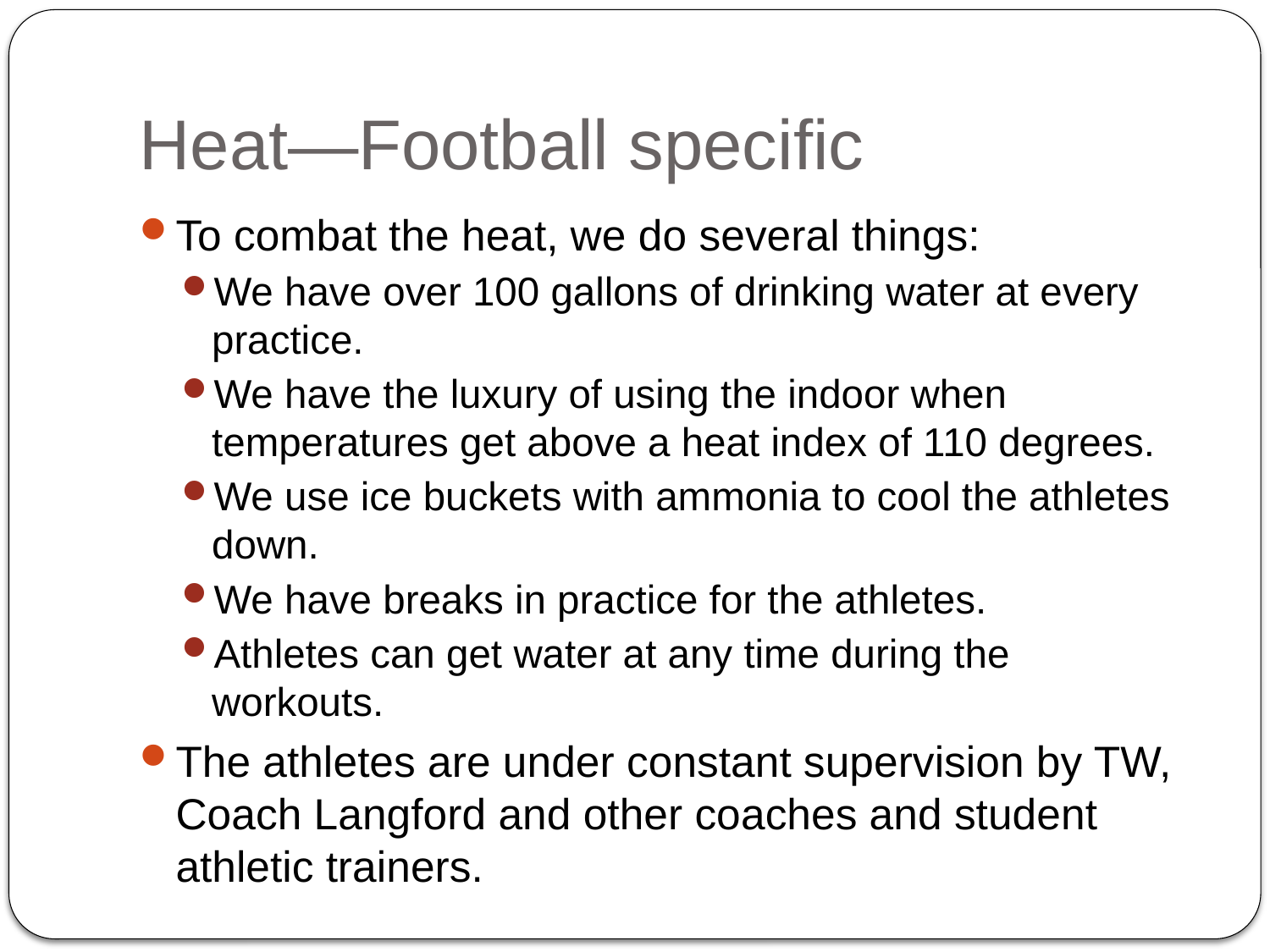

# Heat—Football specific
To combat the heat, we do several things:
We have over 100 gallons of drinking water at every practice.
We have the luxury of using the indoor when temperatures get above a heat index of 110 degrees.
We use ice buckets with ammonia to cool the athletes down.
We have breaks in practice for the athletes.
Athletes can get water at any time during the workouts.
The athletes are under constant supervision by TW, Coach Langford and other coaches and student athletic trainers.